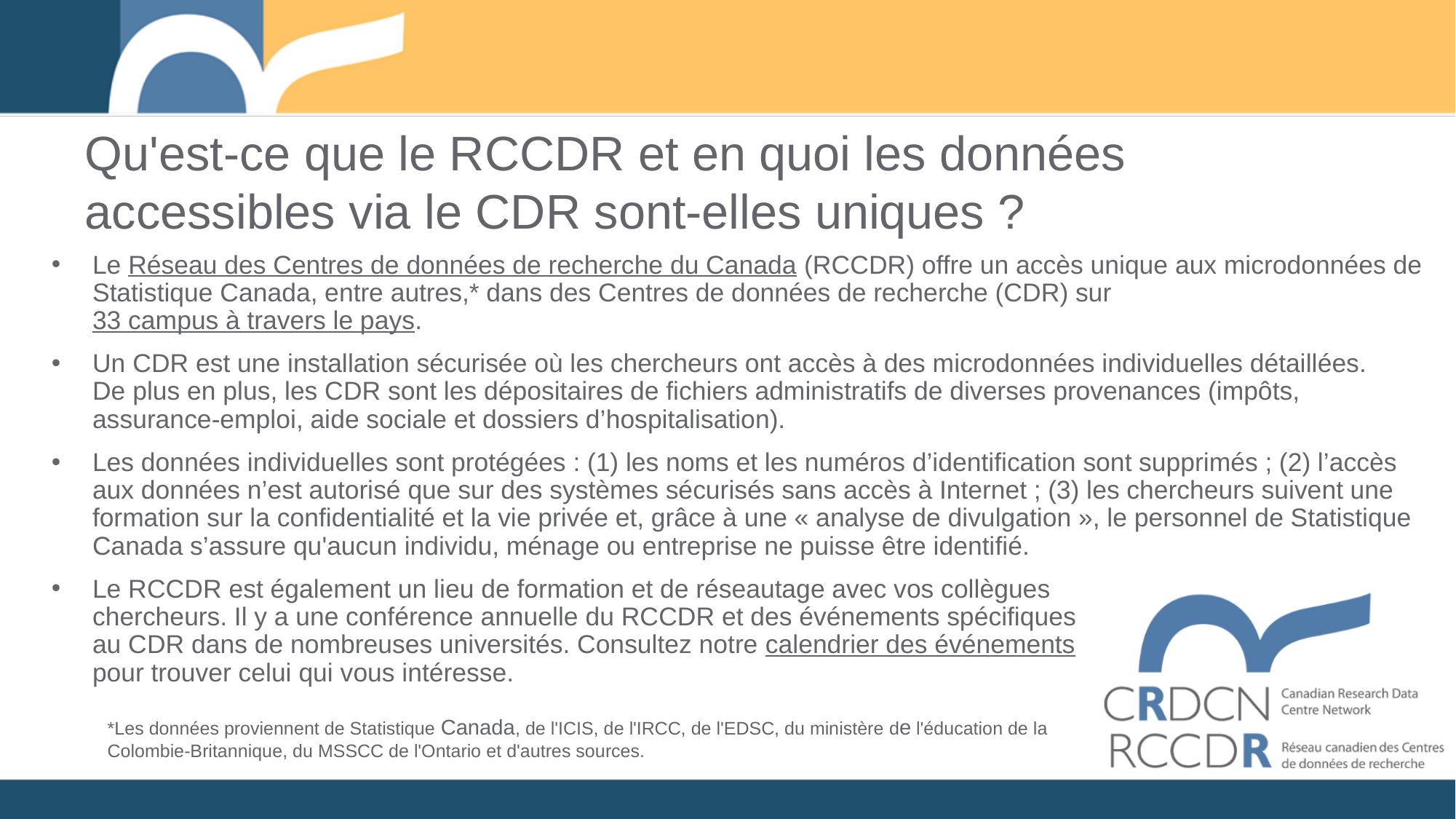

Qu'est-ce que le RCCDR et en quoi les données accessibles via le CDR sont-elles uniques ?
Le Réseau des Centres de données de recherche du Canada (RCCDR) offre un accès unique aux microdonnées de Statistique Canada, entre autres,* dans des Centres de données de recherche (CDR) sur 33 campus à travers le pays.
Un CDR est une installation sécurisée où les chercheurs ont accès à des microdonnées individuelles détaillées. De plus en plus, les CDR sont les dépositaires de fichiers administratifs de diverses provenances (impôts, assurance-emploi, aide sociale et dossiers d’hospitalisation).
Les données individuelles sont protégées : (1) les noms et les numéros d’identification sont supprimés ; (2) l’accès aux données n’est autorisé que sur des systèmes sécurisés sans accès à Internet ; (3) les chercheurs suivent une formation sur la confidentialité et la vie privée et, grâce à une « analyse de divulgation », le personnel de Statistique Canada s’assure qu'aucun individu, ménage ou entreprise ne puisse être identifié.
Le RCCDR est également un lieu de formation et de réseautage avec vos collègues
chercheurs. Il y a une conférence annuelle du RCCDR et des événements spécifiques
au CDR dans de nombreuses universités. Consultez notre calendrier des événements
pour trouver celui qui vous intéresse.
*Les données proviennent de Statistique Canada, de l'ICIS, de l'IRCC, de l'EDSC, du ministère de l'éducation de la Colombie-Britannique, du MSSCC de l'Ontario et d'autres sources.